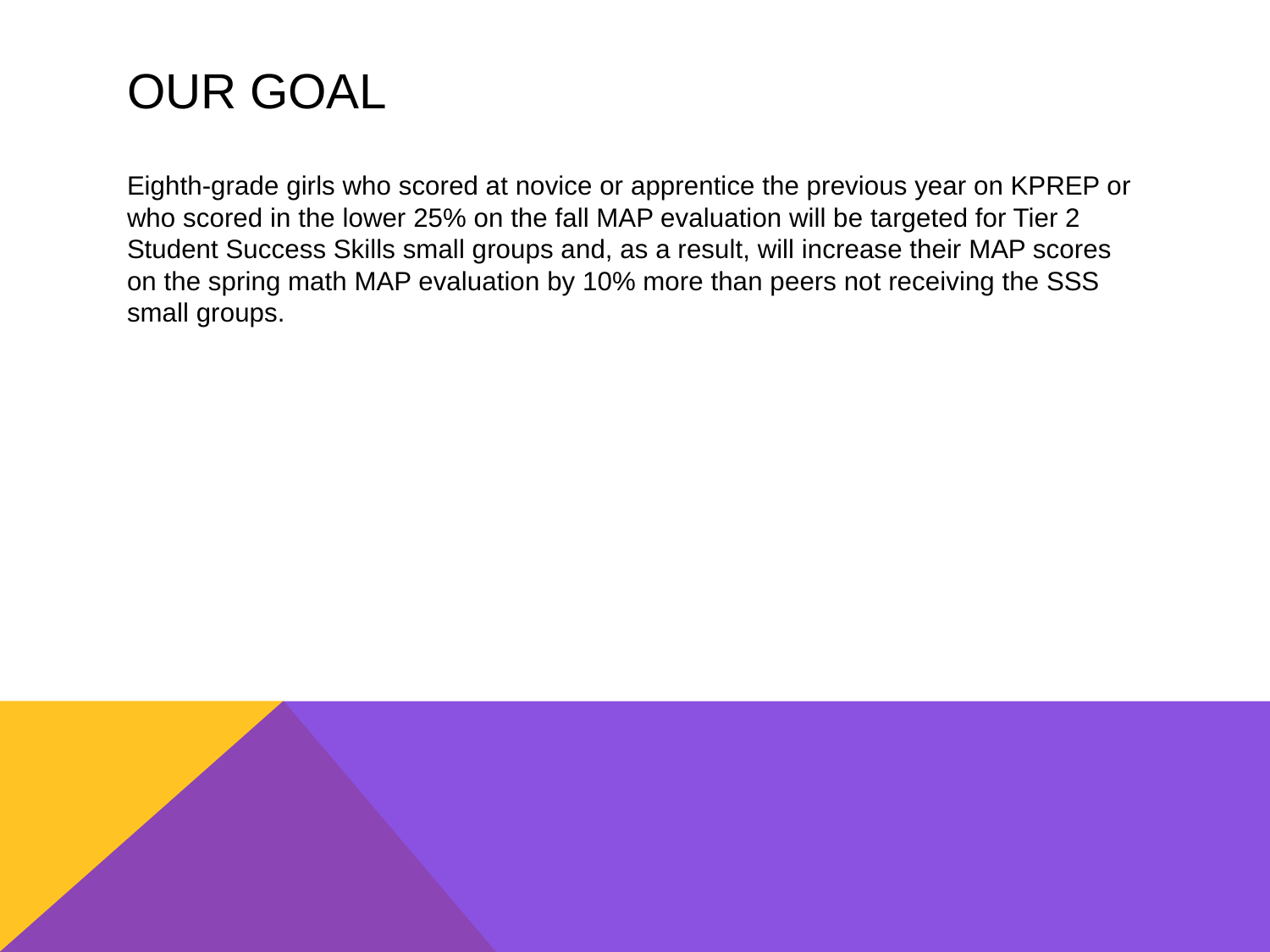

# Our Goal
Eighth-grade girls who scored at novice or apprentice the previous year on KPREP or who scored in the lower 25% on the fall MAP evaluation will be targeted for Tier 2 Student Success Skills small groups and, as a result, will increase their MAP scores on the spring math MAP evaluation by 10% more than peers not receiving the SSS small groups.